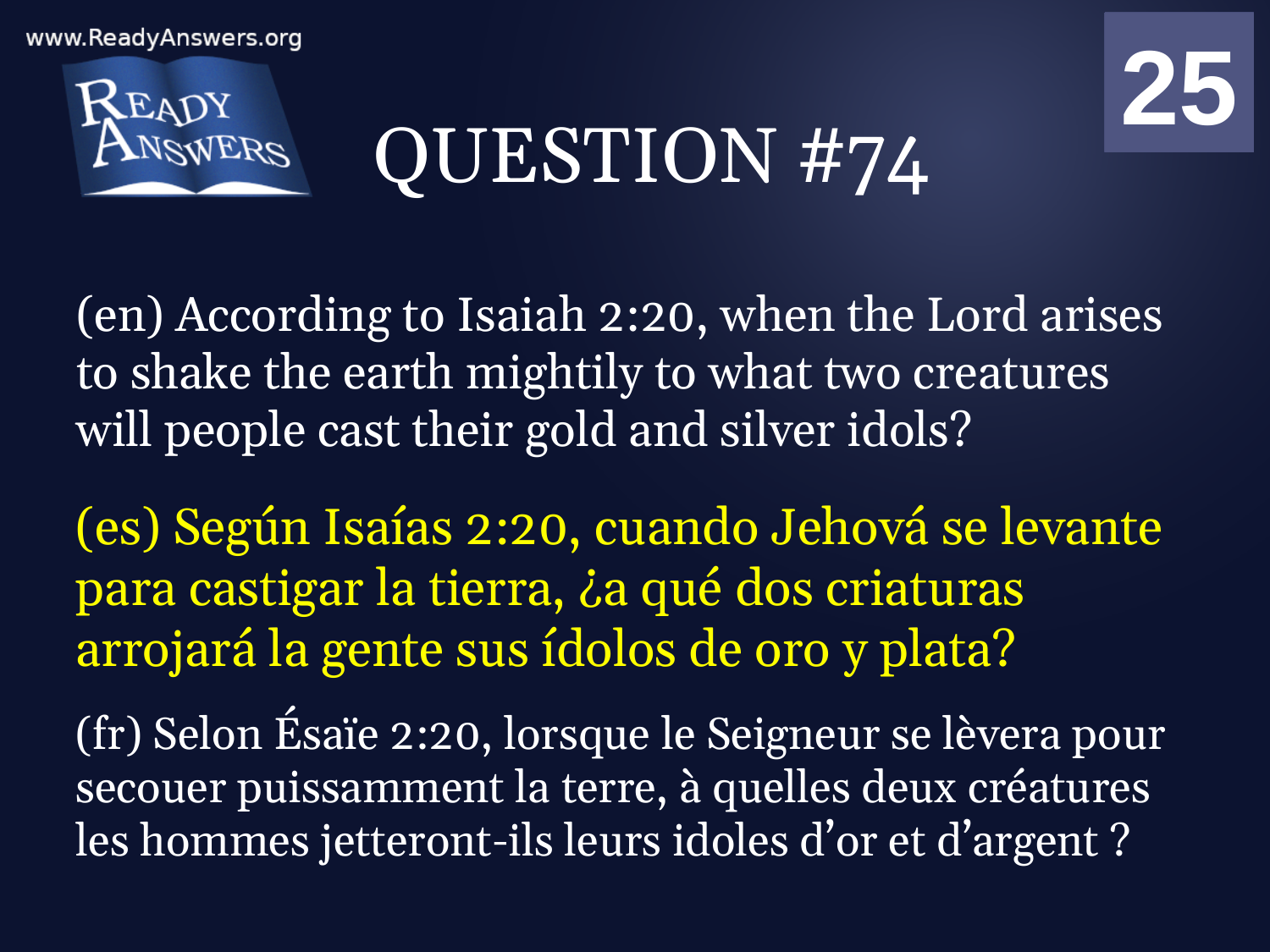

01
02
03
04
05
06
07
08
09
10
11
12
13
14
15
16
17
18
19
20
21
22
23
24
25
00
# QUESTION #74
(en) According to Isaiah 2:20, when the Lord arises to shake the earth mightily to what two creatures will people cast their gold and silver idols?
(es) Según Isaías 2:20, cuando Jehová se levante para castigar la tierra, ¿a qué dos criaturas arrojará la gente sus ídolos de oro y plata?
(fr) Selon Ésaïe 2:20, lorsque le Seigneur se lèvera pour secouer puissamment la terre, à quelles deux créatures les hommes jetteront-ils leurs idoles d’or et d’argent ?